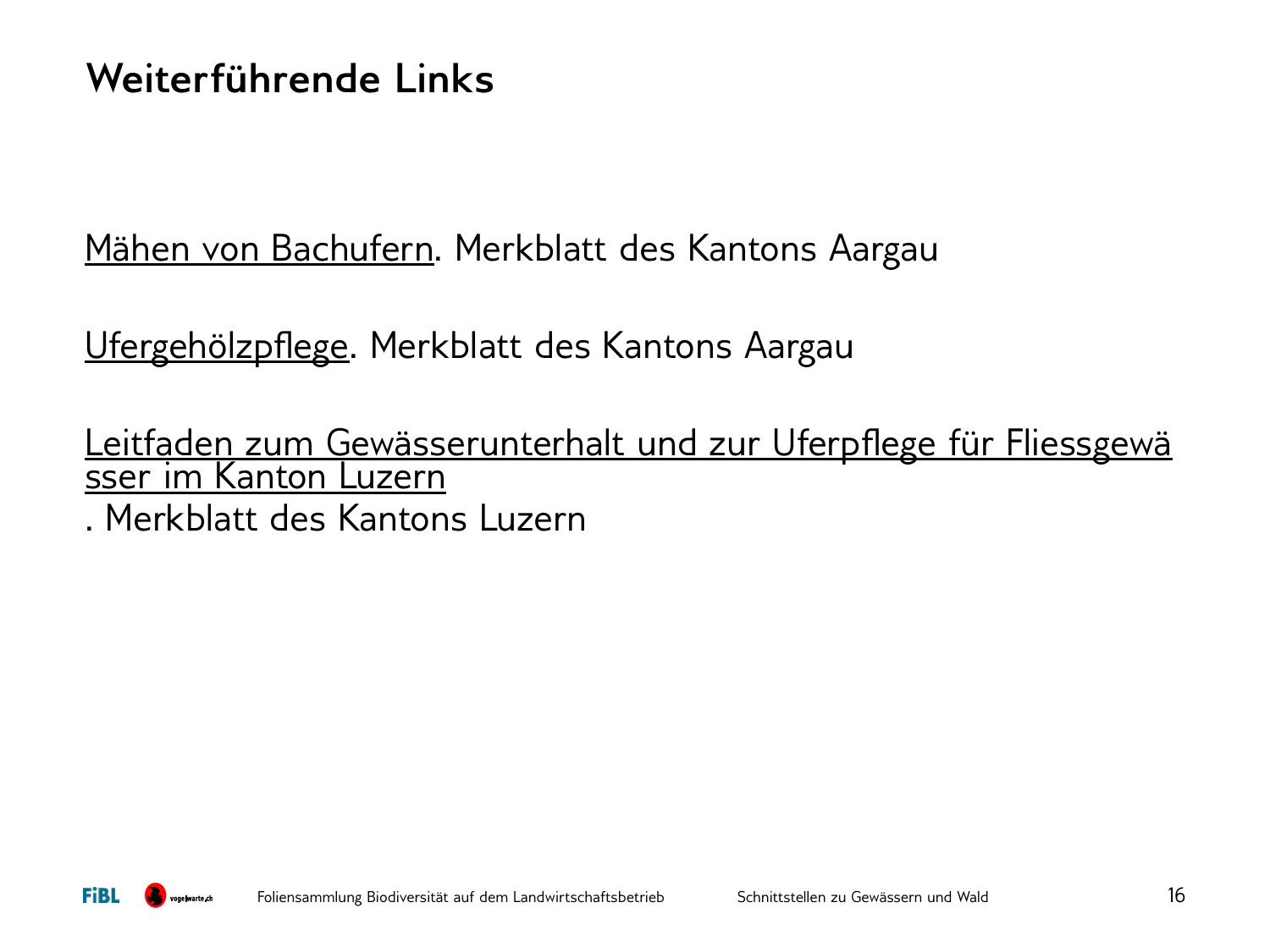

# Weiterführende Links
Mähen von Bachufern. Merkblatt des Kantons Aargau
Ufergehölzpflege. Merkblatt des Kantons Aargau
Leitfaden zum Gewässerunterhalt und zur Uferpflege für Fliessgewässer im Kanton Luzern. Merkblatt des Kantons Luzern

16